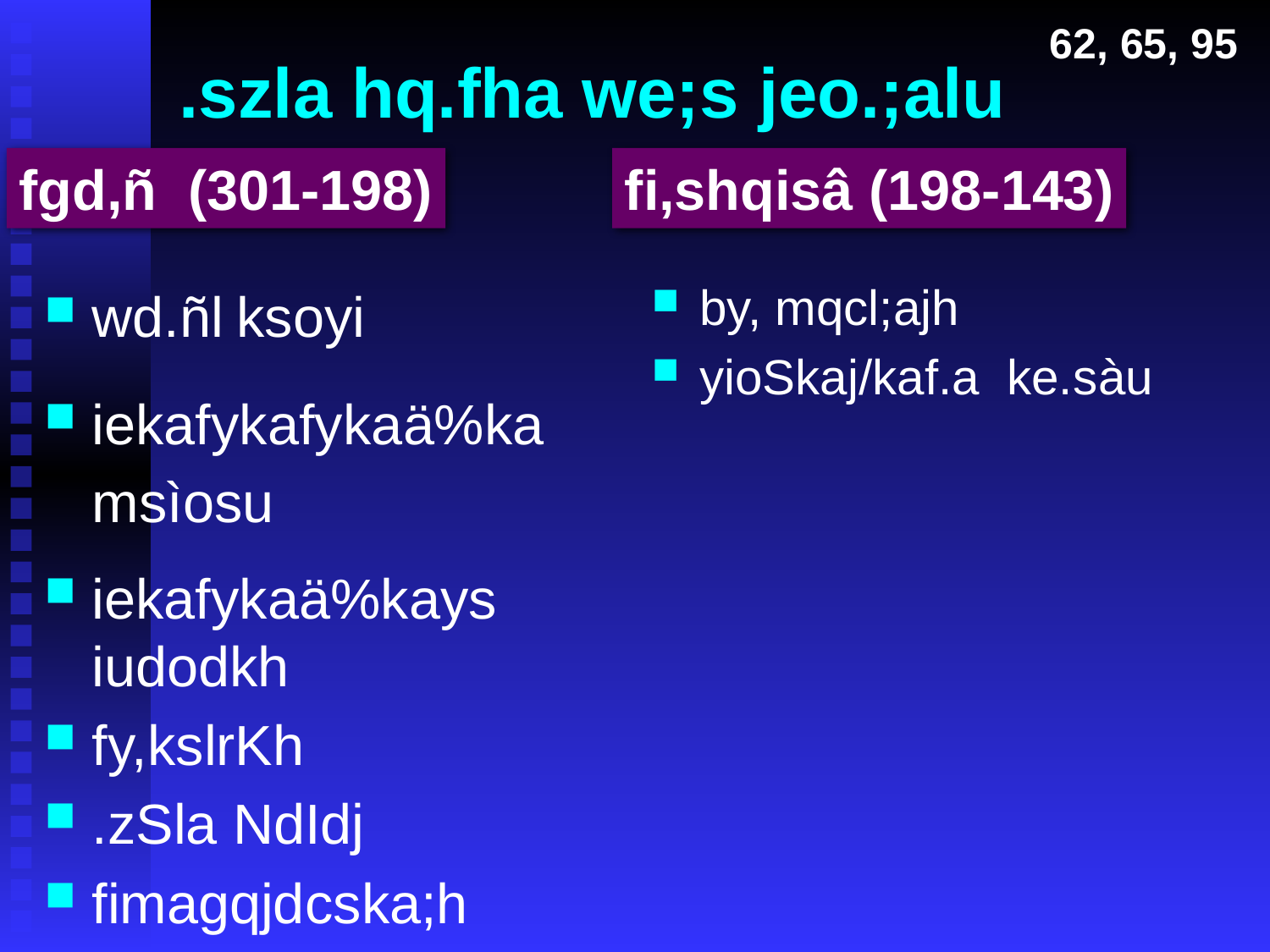

# .szla hq.fha we;s jeo.;alu
62, 65, 95
fgd,ñ  (301-198)
fi,shqisâ (198-143)

wd.ñl ksoyi
iekafykafykaä%ka  msìosu
iekafykaä%kays iudodkh
fy,kslrKh
.zSla NdIdj
fimagqjdcska;h
by, mqcl;ajh
yioSkaj/kaf.a  ke.sàu